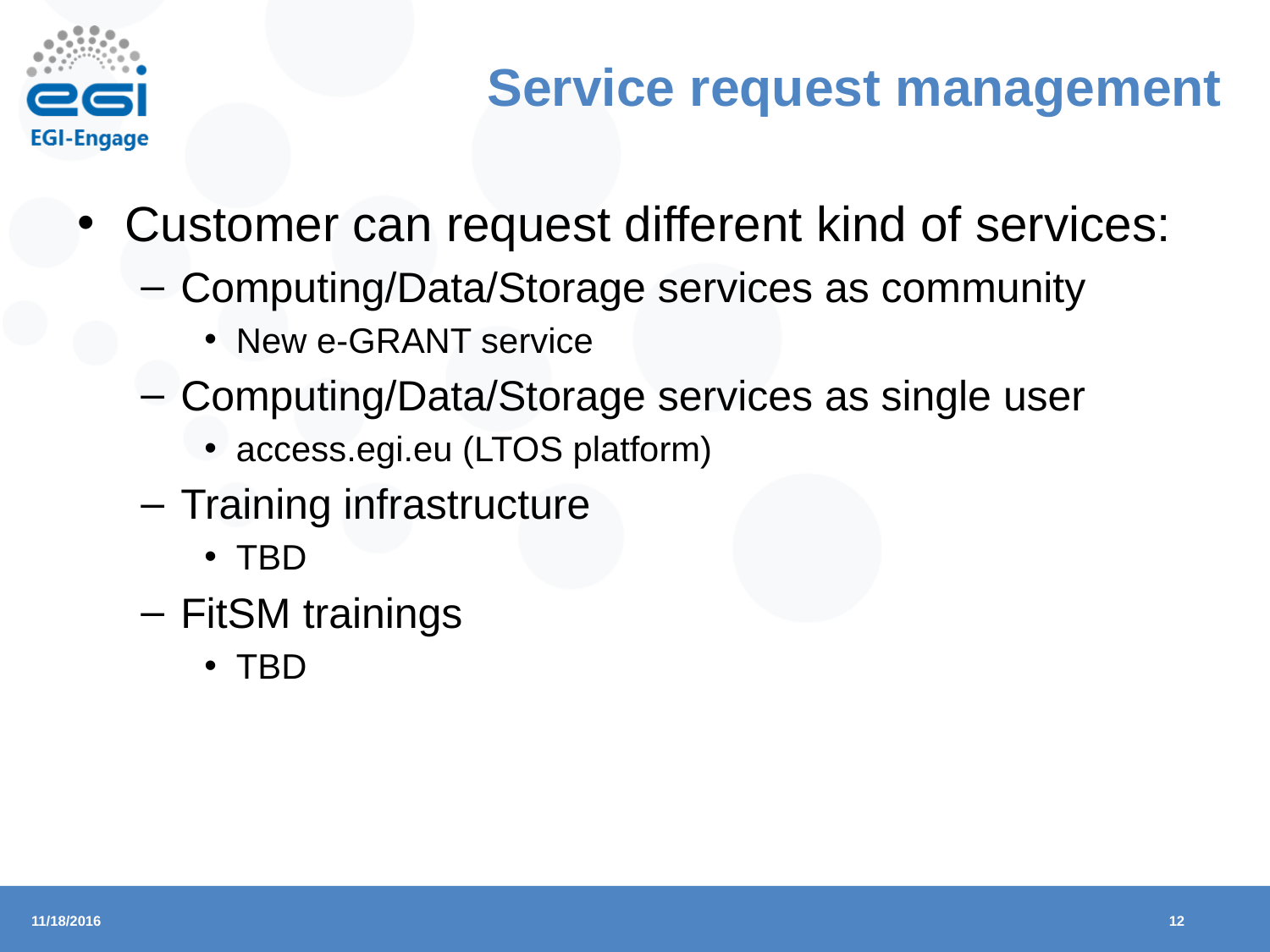

# Service request management
Customer can request different kind of services:
Computing/Data/Storage services as community
New e-GRANT service
Computing/Data/Storage services as single user
access.egi.eu (LTOS platform)
Training infrastructure
TBD
FitSM trainings
TBD